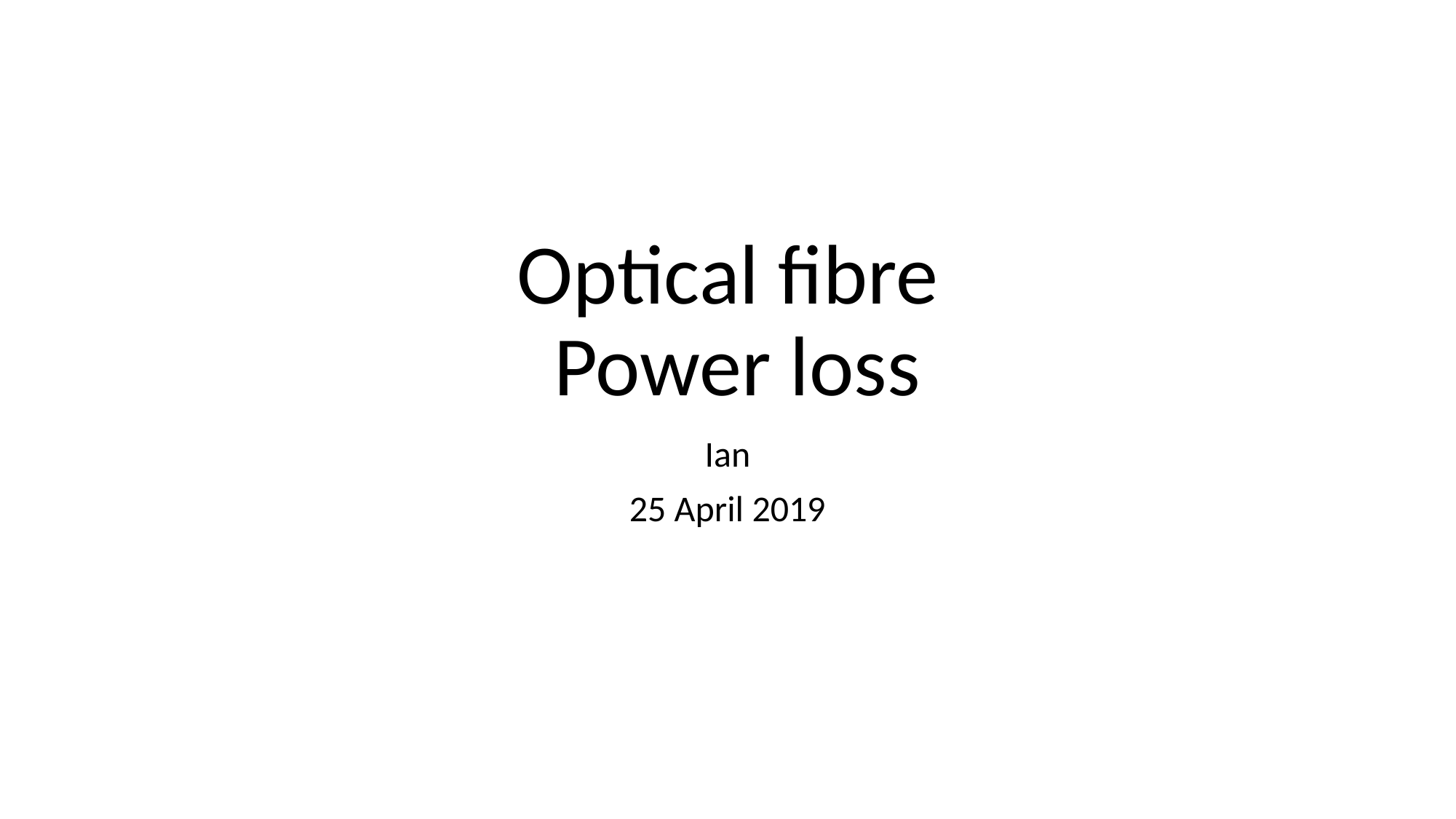

# Optical fibre Power loss
Ian
25 April 2019